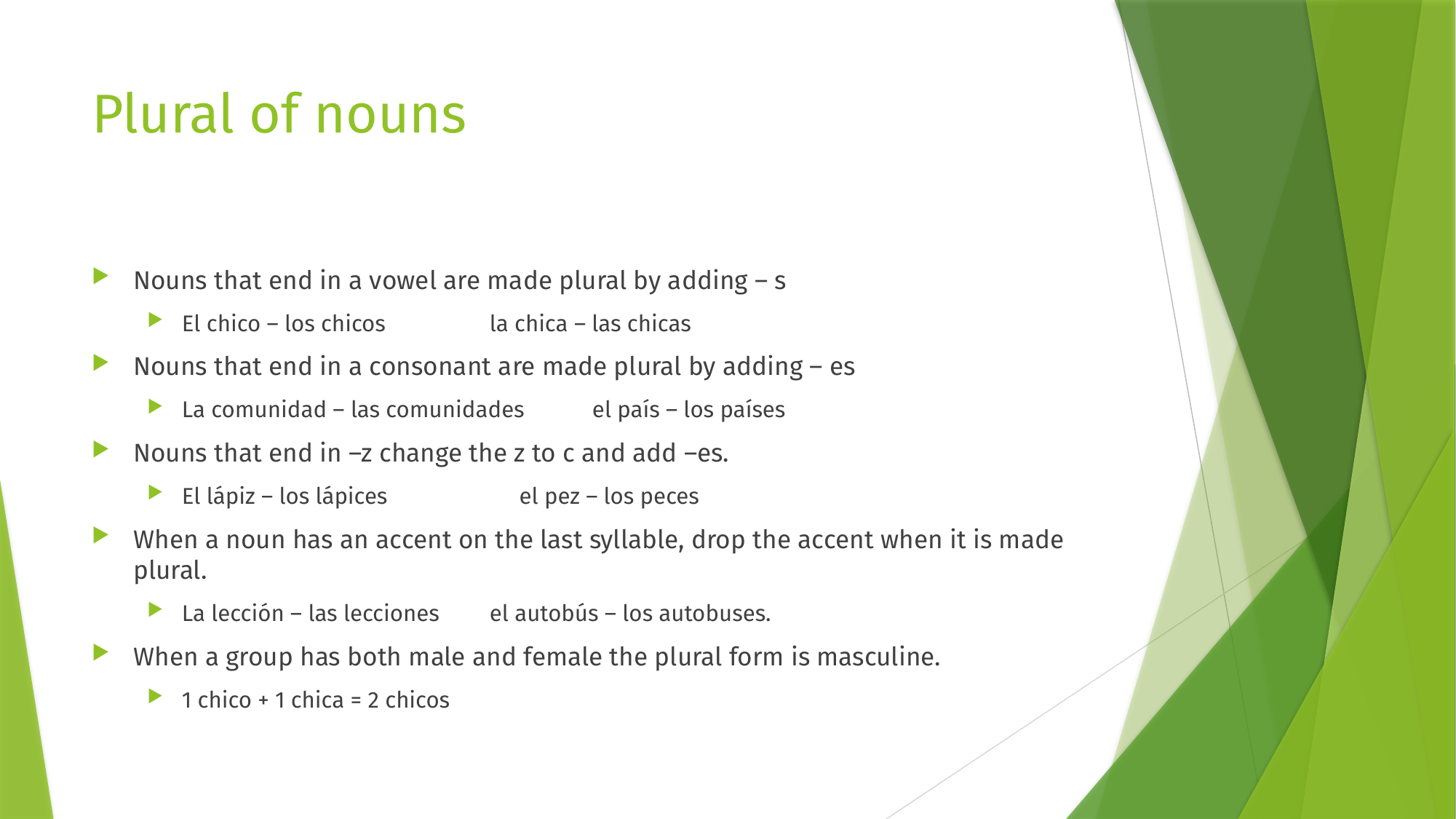

# Plural of nouns
Nouns that end in a vowel are made plural by adding – s
El chico – los chicos 		la chica – las chicas
Nouns that end in a consonant are made plural by adding – es
La comunidad – las comunidades 	el país – los países
Nouns that end in –z change the z to c and add –es.
El lápiz – los lápices                      el pez – los peces
When a noun has an accent on the last syllable, drop the accent when it is made plural.
La lección – las lecciones 	el autobús – los autobuses.
When a group has both male and female the plural form is masculine.
1 chico + 1 chica = 2 chicos